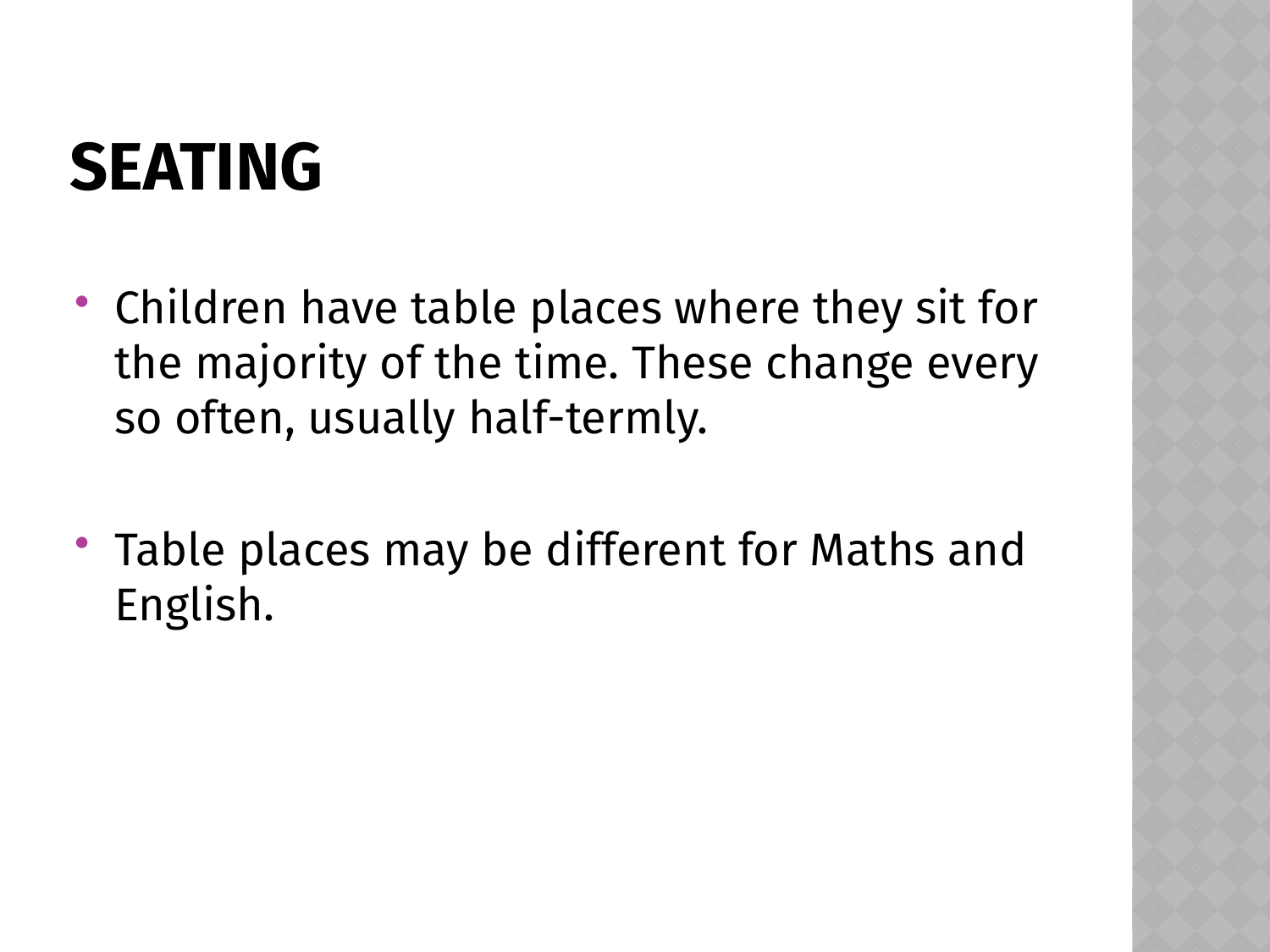

# Seating

Children have table places where they sit for the majority of the time. These change every so often, usually half-termly.

Table places may be different for Maths and English.